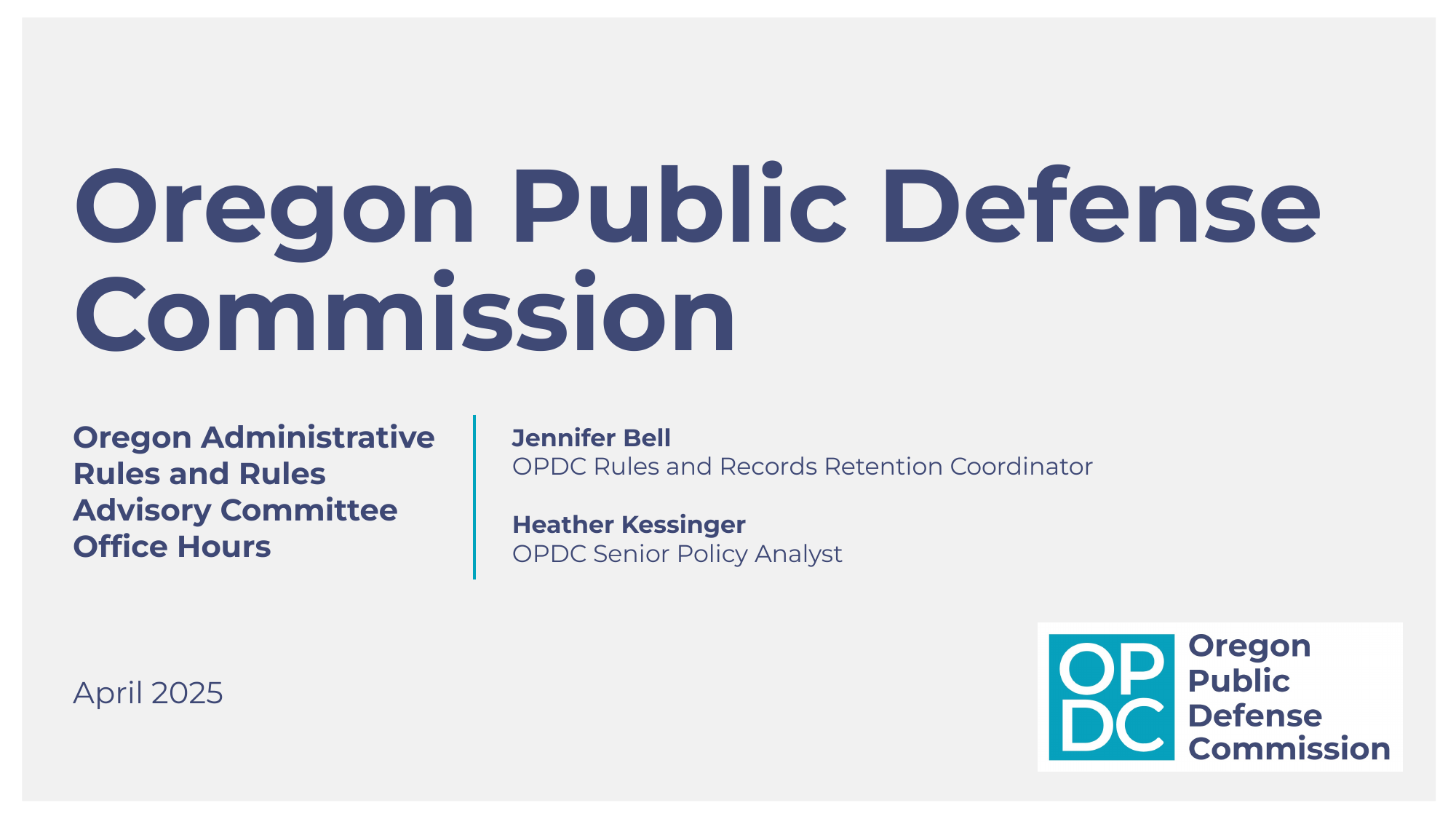

# Oregon Public Defense Commission
Oregon Administrative Rules and Rules Advisory Committee Office Hours
Jennifer Bell
OPDC Rules and Records Retention Coordinator

Heather Kessinger
OPDC Senior Policy Analyst
April 2025